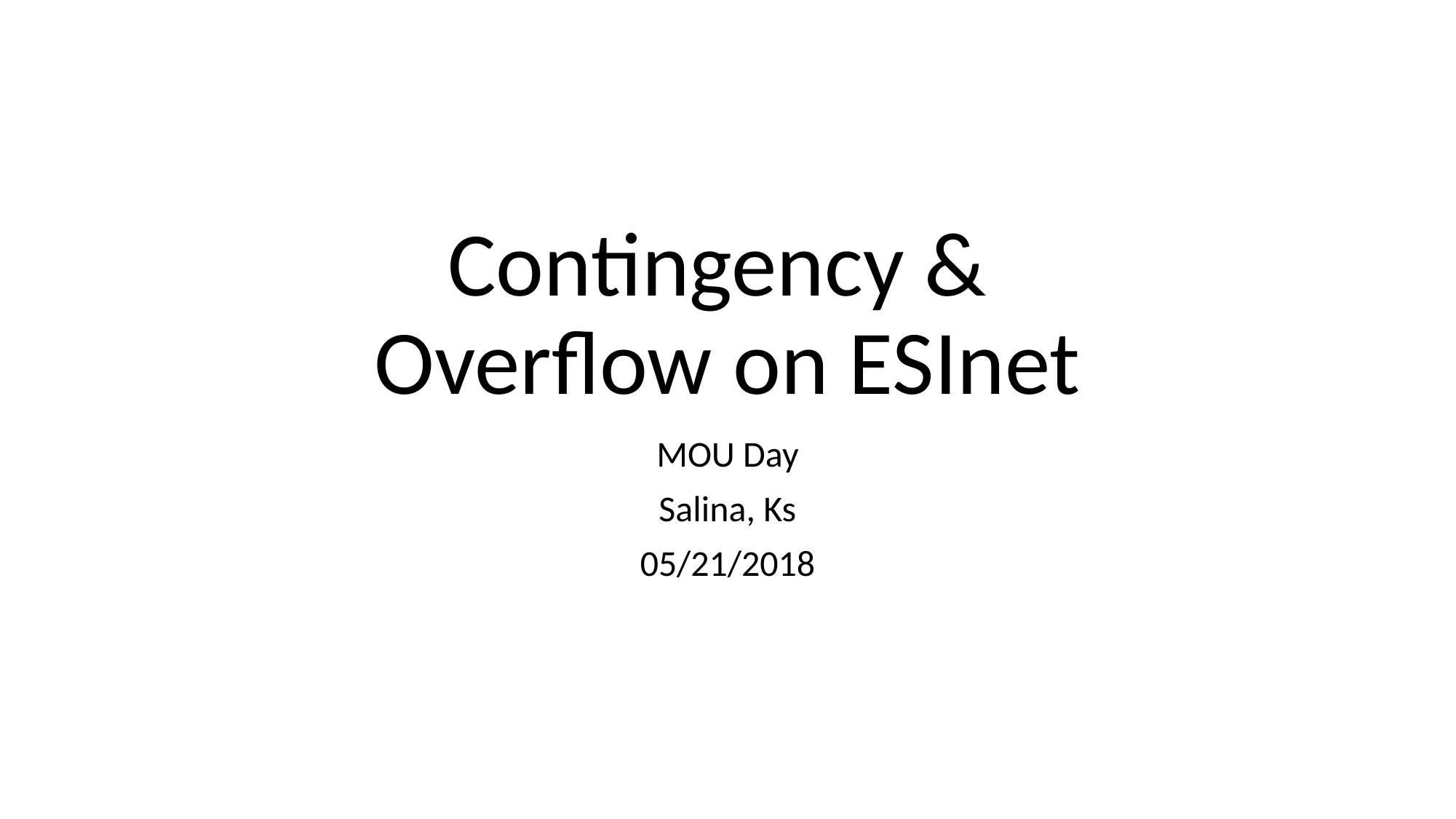

# Contingency & Overflow on ESInet
MOU Day
Salina, Ks
05/21/2018